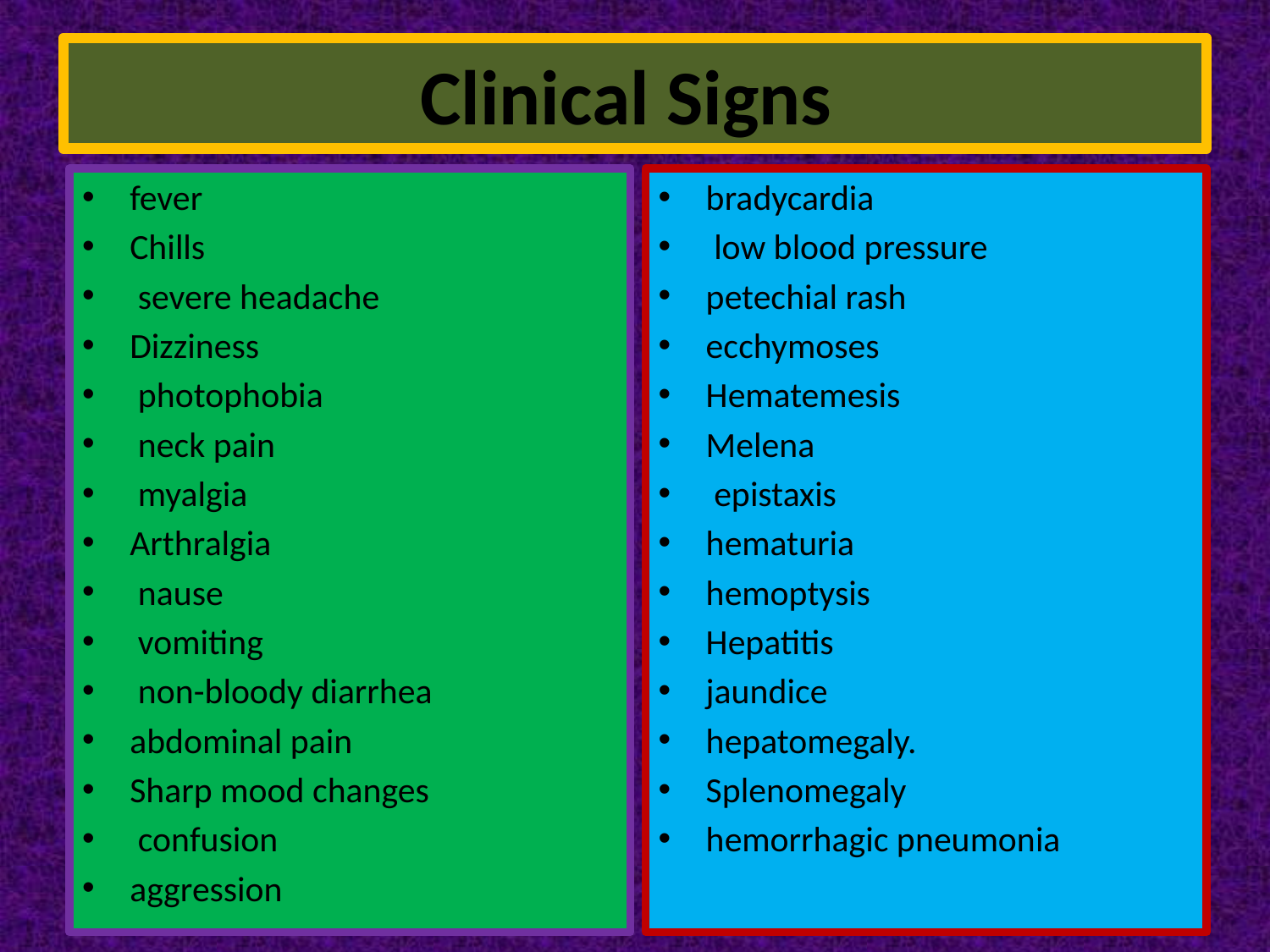

# Clinical Signs
fever
Chills
 severe headache
Dizziness
 photophobia
 neck pain
 myalgia
Arthralgia
 nause
 vomiting
 non-bloody diarrhea
abdominal pain
Sharp mood changes
 confusion
aggression

bradycardia
 low blood pressure
petechial rash
ecchymoses
Hematemesis
Melena
 epistaxis
hematuria
hemoptysis
Hepatitis
jaundice
hepatomegaly.
Splenomegaly
hemorrhagic pneumonia